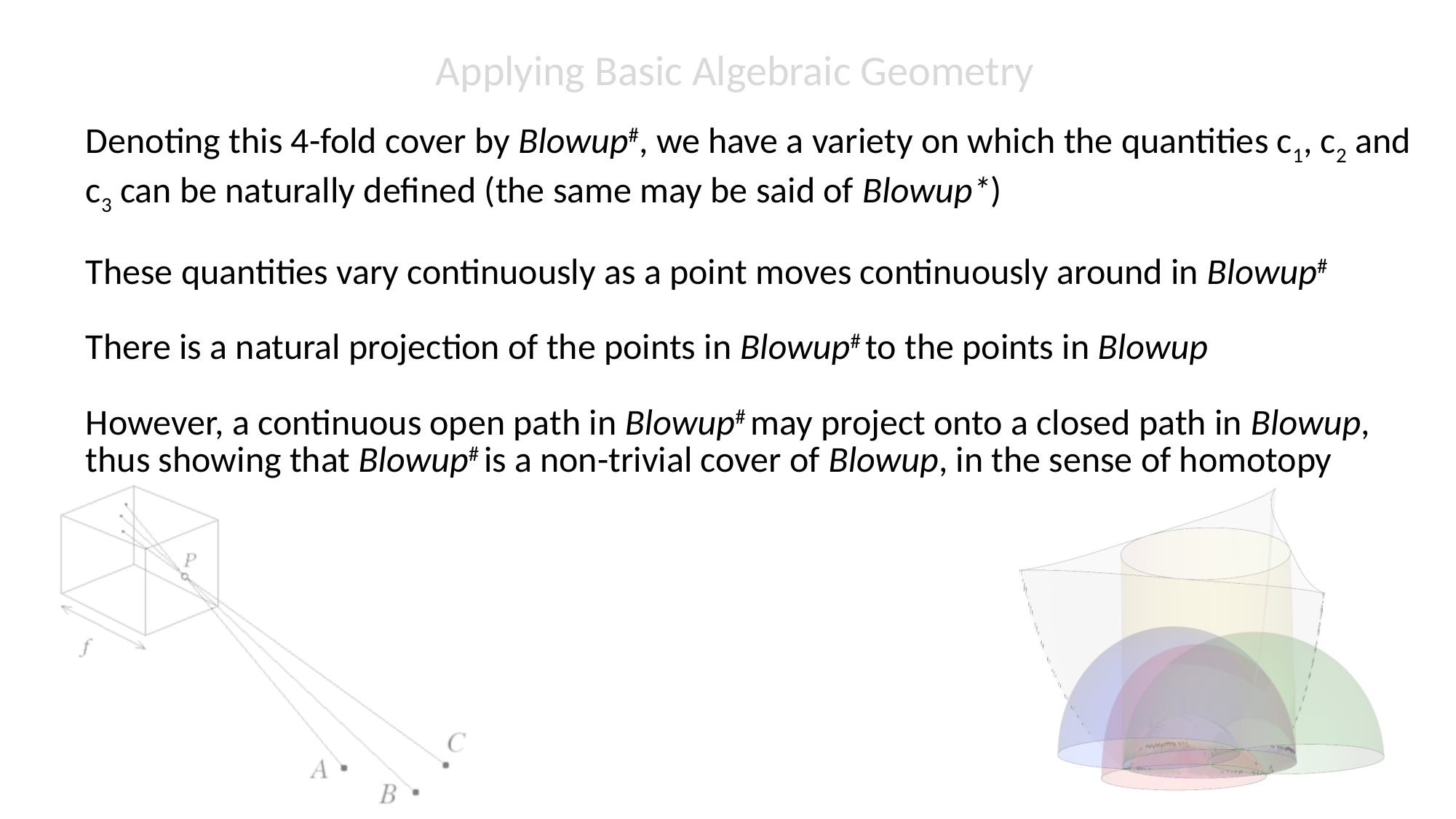

Denoting this 4-fold cover by Blowup#, we have a variety on which the quantities c1, c2 and c3 can be naturally defined (the same may be said of Blowup*)

These quantities vary continuously as a point moves continuously around in Blowup#

There is a natural projection of the points in Blowup# to the points in Blowup

However, a continuous open path in Blowup# may project onto a closed path in Blowup, thus showing that Blowup# is a non-trivial cover of Blowup, in the sense of homotopy

Applying Basic Algebraic Geometry